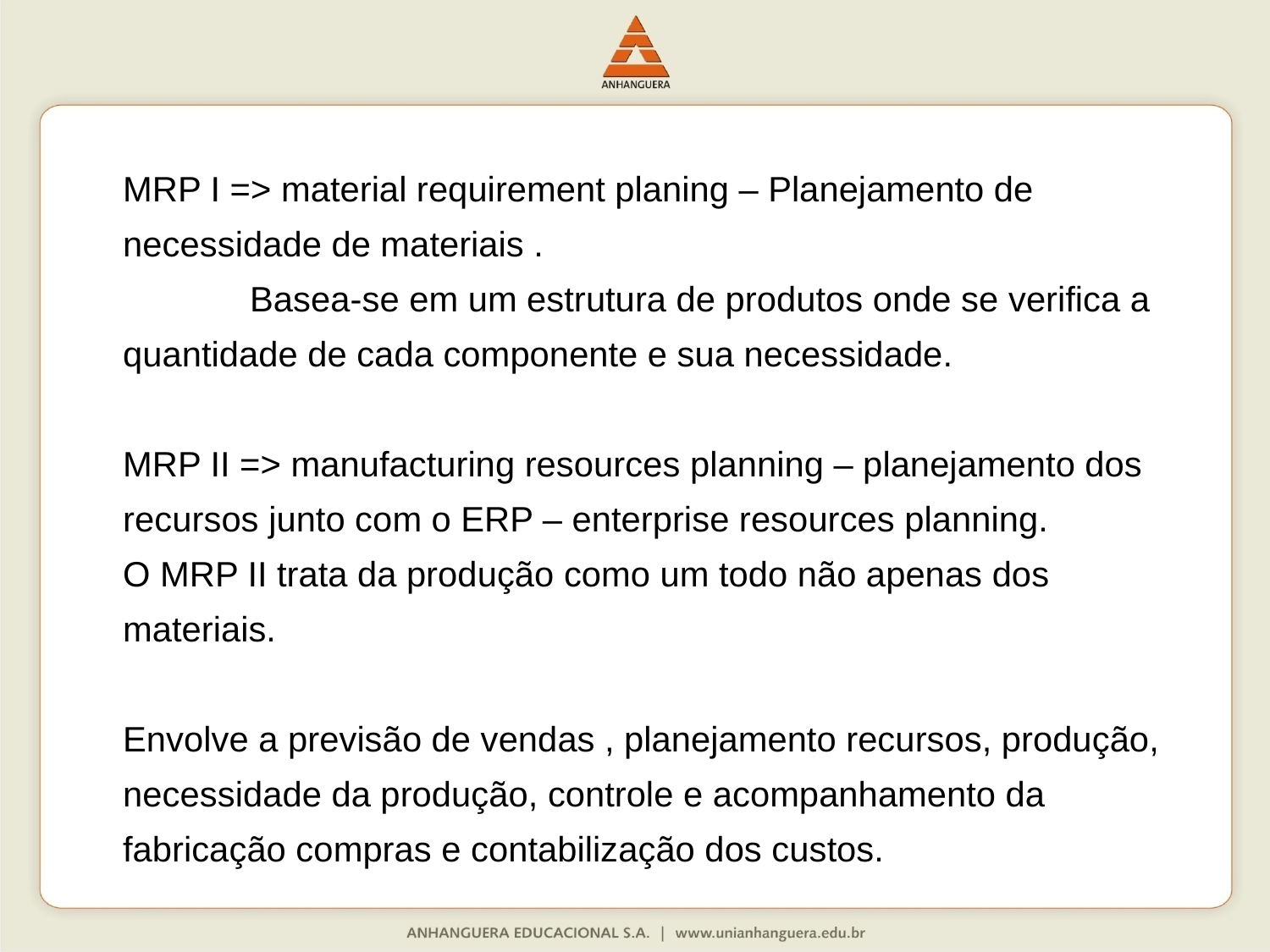

MRP I => material requirement planing – Planejamento de necessidade de materiais .
	Basea-se em um estrutura de produtos onde se verifica a quantidade de cada componente e sua necessidade.

MRP II => manufacturing resources planning – planejamento dos recursos junto com o ERP – enterprise resources planning.
O MRP II trata da produção como um todo não apenas dos materiais.

Envolve a previsão de vendas , planejamento recursos, produção, necessidade da produção, controle e acompanhamento da fabricação compras e contabilização dos custos.